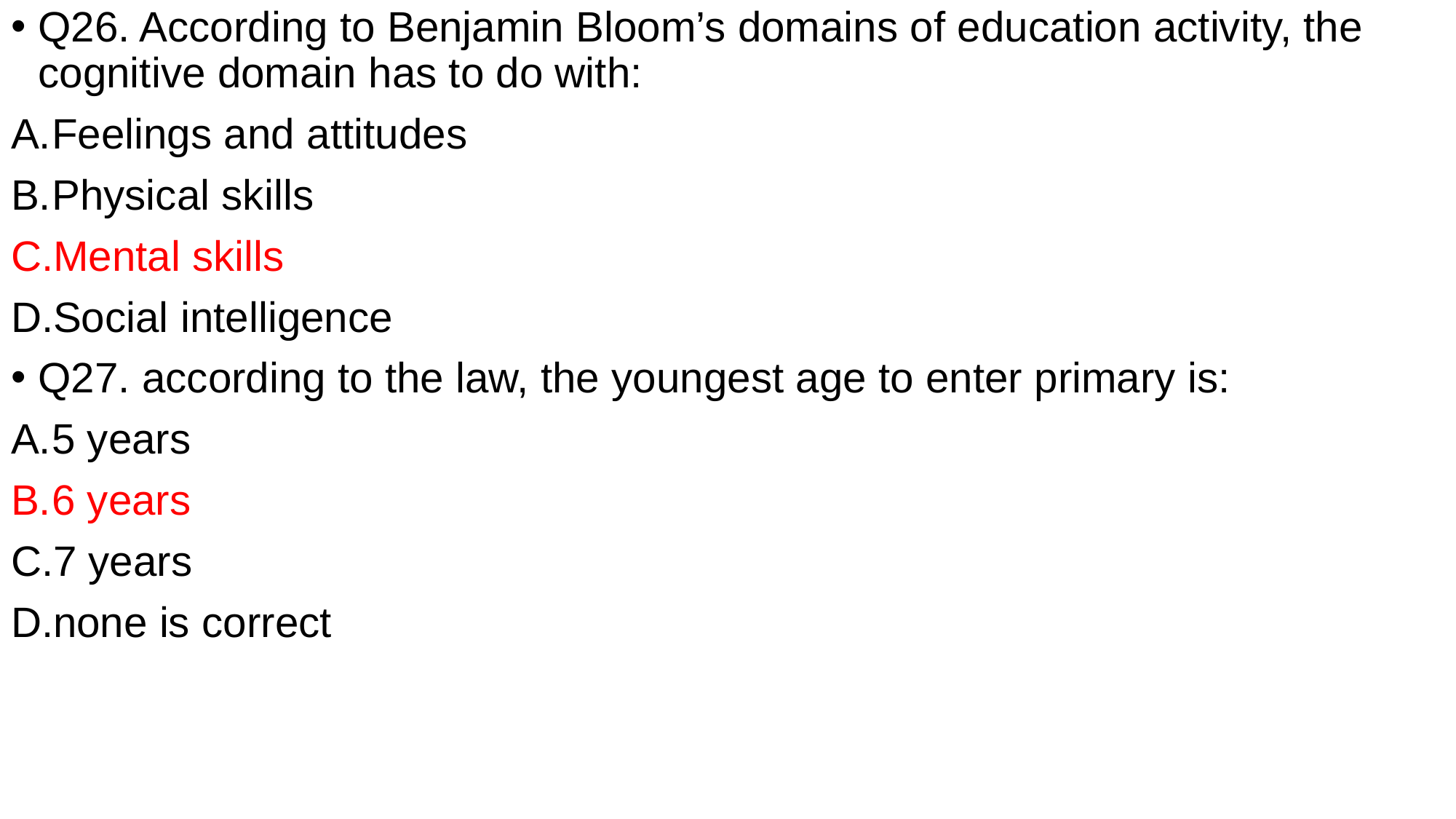

Q26. According to Benjamin Bloom’s domains of education activity, the cognitive domain has to do with:
Feelings and attitudes
Physical skills
Mental skills
Social intelligence
Q27. according to the law, the youngest age to enter primary is:
5 years
6 years
7 years
none is correct